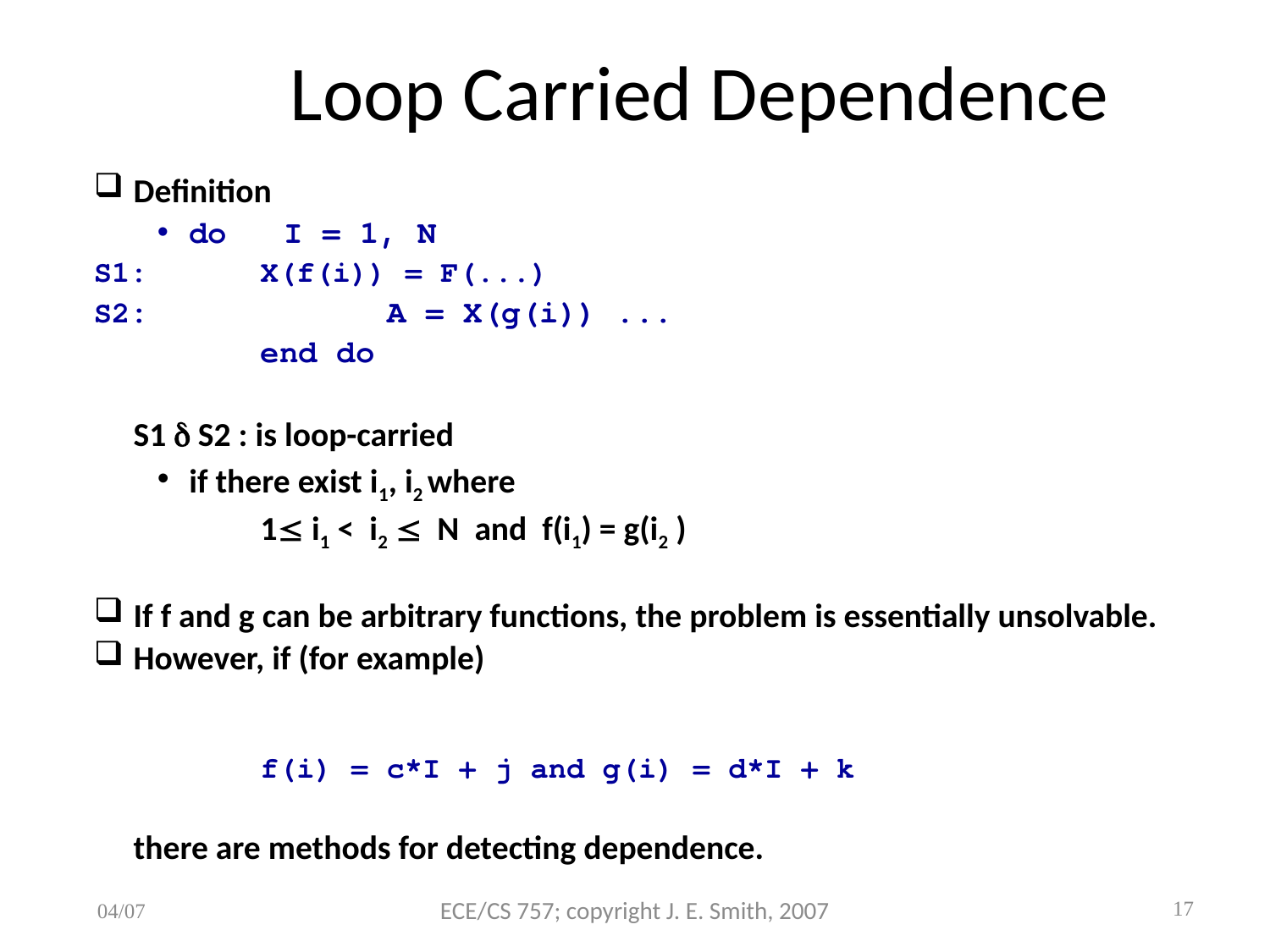

# Loop Carried Dependence
Definition
do   I = 1, N
S1:   	X(f(i)) = F(...)
S2:		A = X(g(i)) ...
		end do

	S1 δ S2 : is loop-carried
if there exist i1, i2 where
		1≤ i1 <  i2 ≤  N  and  f(i1) = g(i2 )

If f and g can be arbitrary functions, the problem is essentially unsolvable.
However, if (for example)

		f(i) = c*I + j and g(i) = d*I + k

	there are methods for detecting dependence.
ECE/CS 757; copyright J. E. Smith, 2007
04/07
17